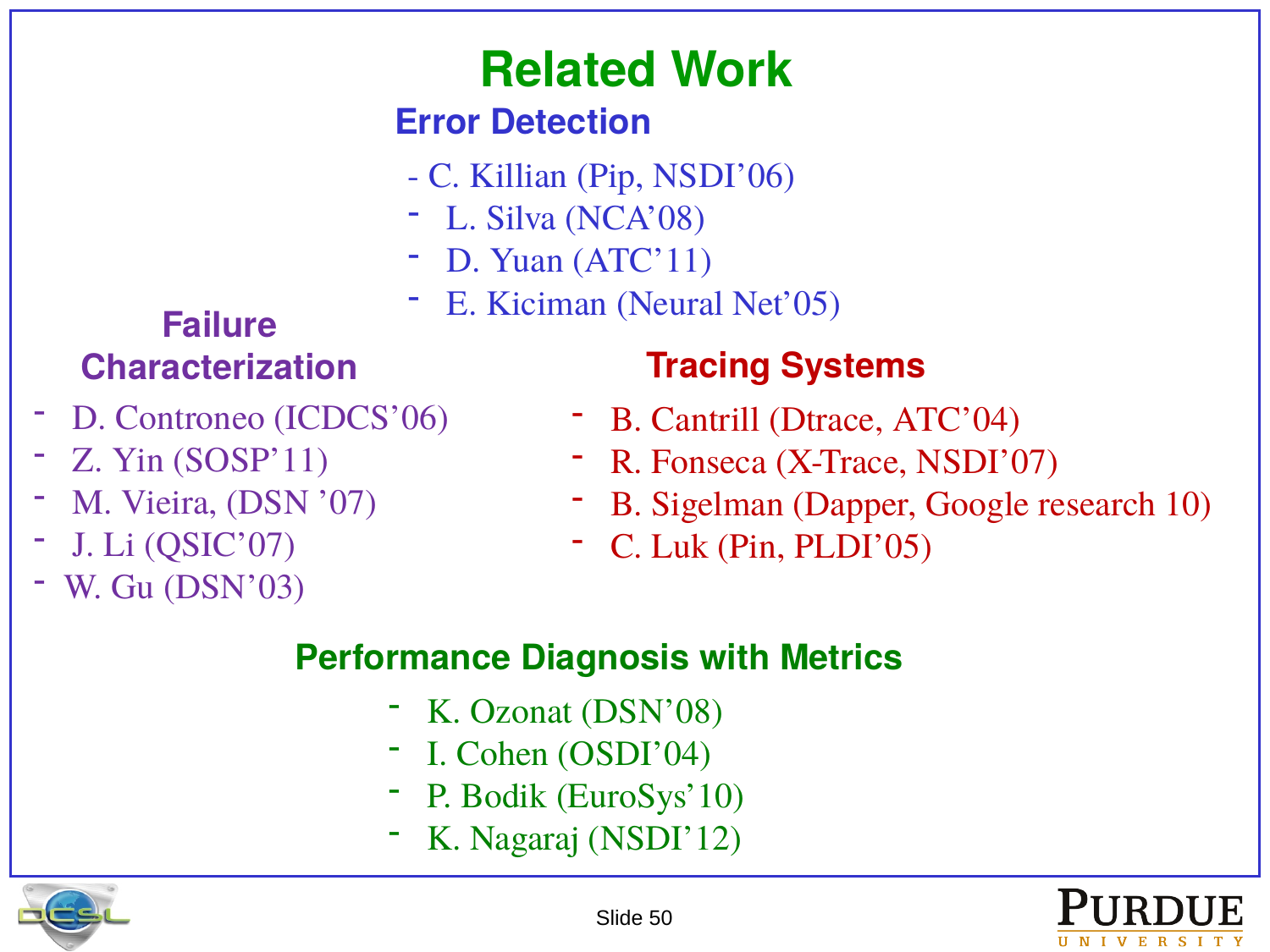

# Related Work
Error Detection
- C. Killian (Pip, NSDI’06)
 L. Silva (NCA’08)
 D. Yuan (ATC’11)
 E. Kiciman (Neural Net’05)
Failure Characterization
 D. Controneo (ICDCS’06)
 Z. Yin (SOSP’11)
 M. Vieira, (DSN ’07)
 J. Li (QSIC’07)
W. Gu (DSN’03)
Tracing Systems
 B. Cantrill (Dtrace, ATC’04)
 R. Fonseca (X-Trace, NSDI’07)
 B. Sigelman (Dapper, Google research 10)
 C. Luk (Pin, PLDI’05)
Performance Diagnosis with Metrics
 K. Ozonat (DSN’08)
 I. Cohen (OSDI’04)
 P. Bodik (EuroSys’10)
 K. Nagaraj (NSDI’12)